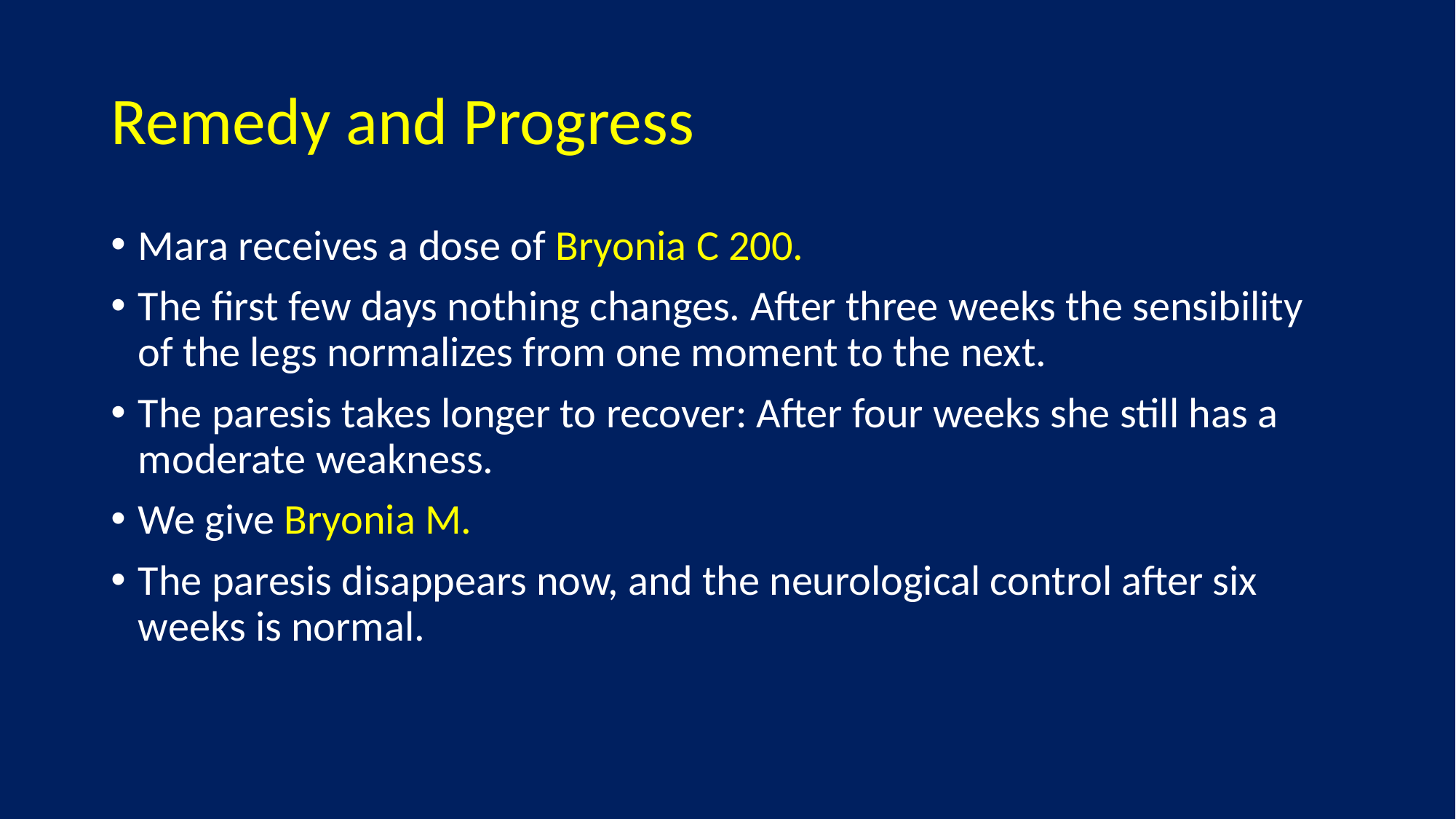

# Remedy and Progress
Mara receives a dose of Bryonia C 200.
The first few days nothing changes. After three weeks the sensibility of the legs normalizes from one moment to the next.
The paresis takes longer to recover: After four weeks she still has a moderate weakness.
We give Bryonia M.
The paresis disappears now, and the neurological control after six weeks is normal.